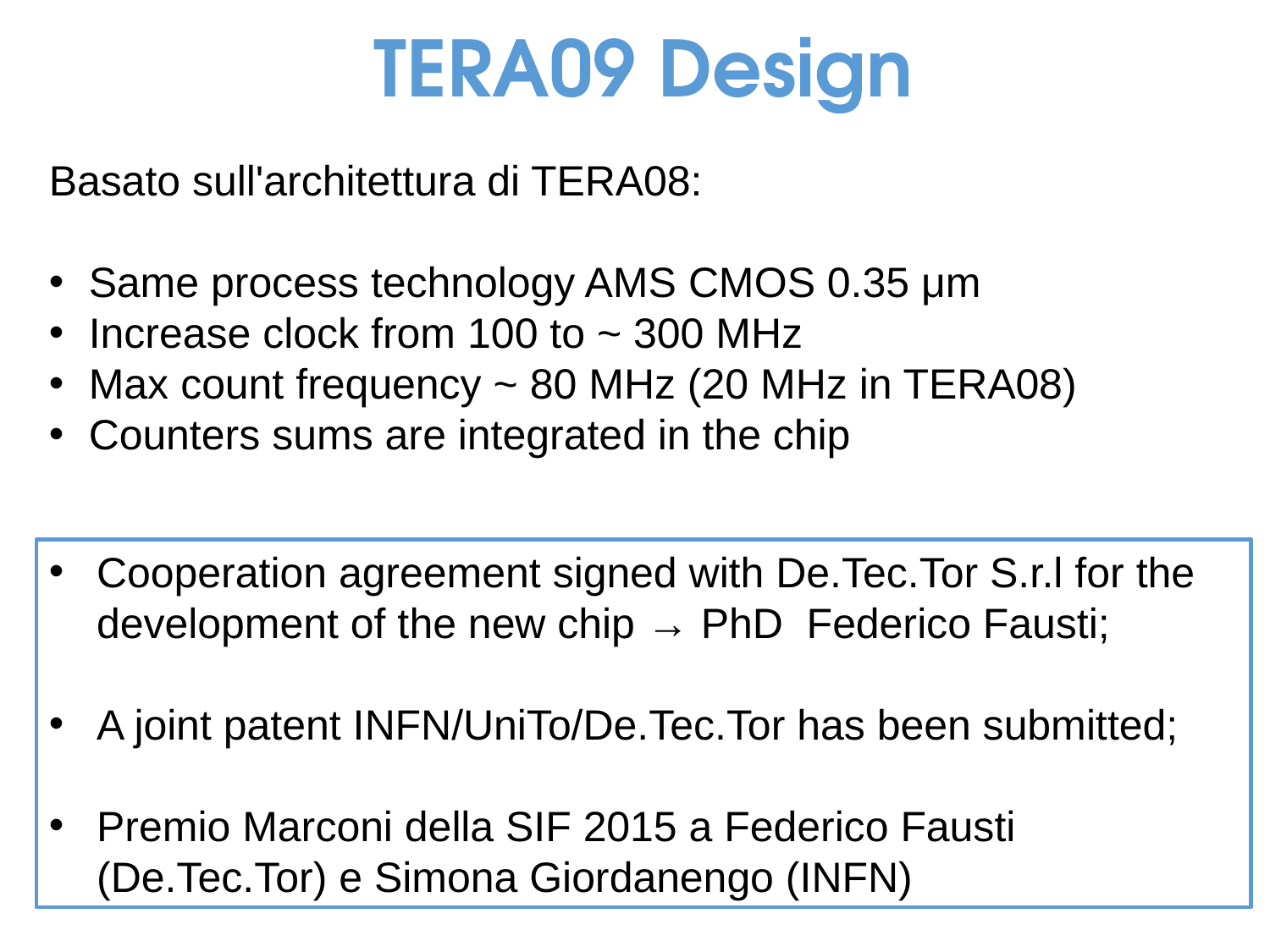

TERA09 Design
Basato sull'architettura di TERA08:

Same process technology AMS CMOS 0.35 μm
Increase clock from 100 to ~ 300 MHz
Max count frequency ~ 80 MHz (20 MHz in TERA08)
Counters sums are integrated in the chip
Cooperation agreement signed with De.Tec.Tor S.r.l for the development of the new chip → PhD  Federico Fausti;

A joint patent INFN/UniTo/De.Tec.Tor has been submitted;

Premio Marconi della SIF 2015 a Federico Fausti (De.Tec.Tor) e Simona Giordanengo (INFN)